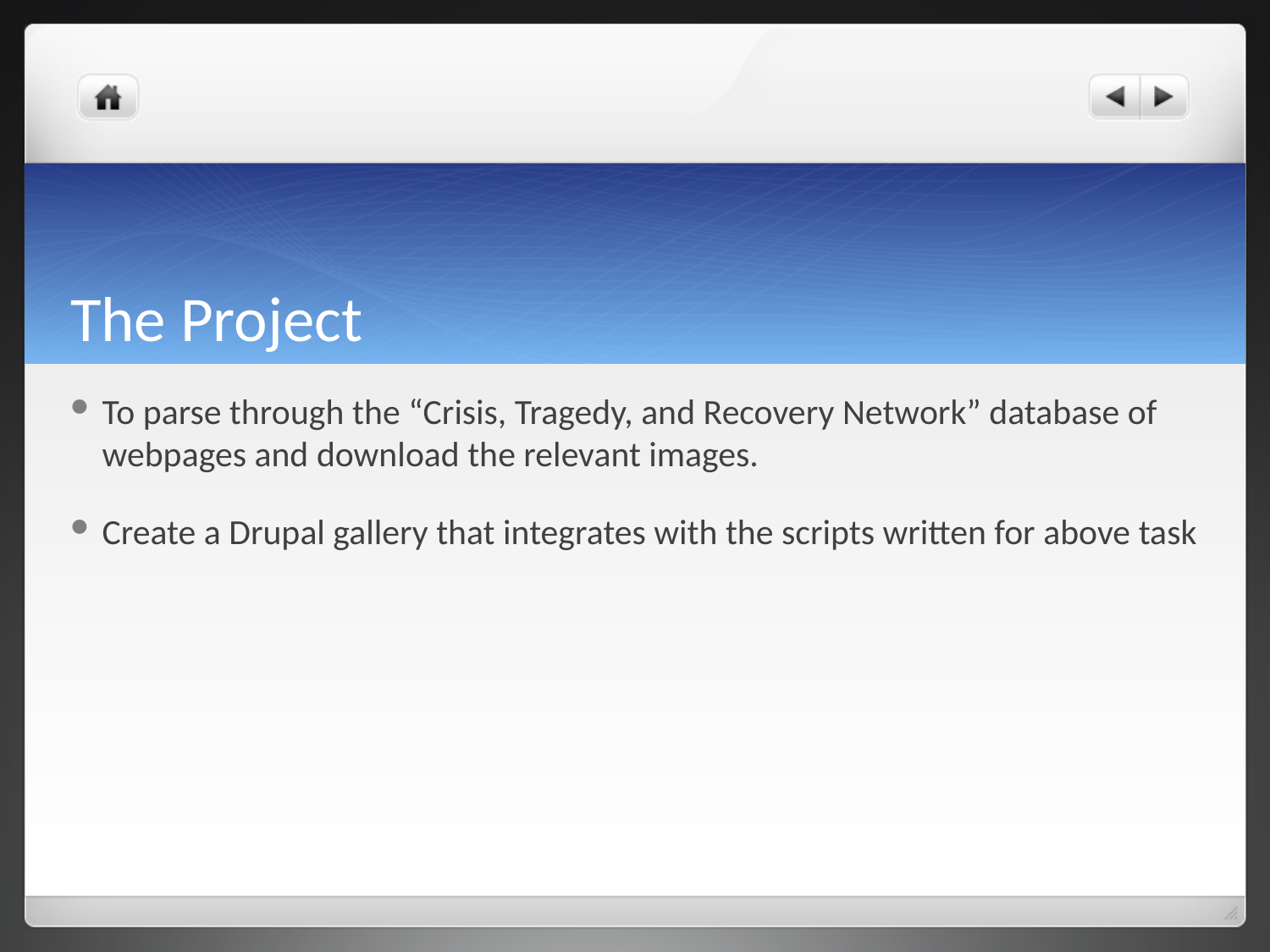

# The Project
To parse through the “Crisis, Tragedy, and Recovery Network” database of webpages and download the relevant images.
Create a Drupal gallery that integrates with the scripts written for above task